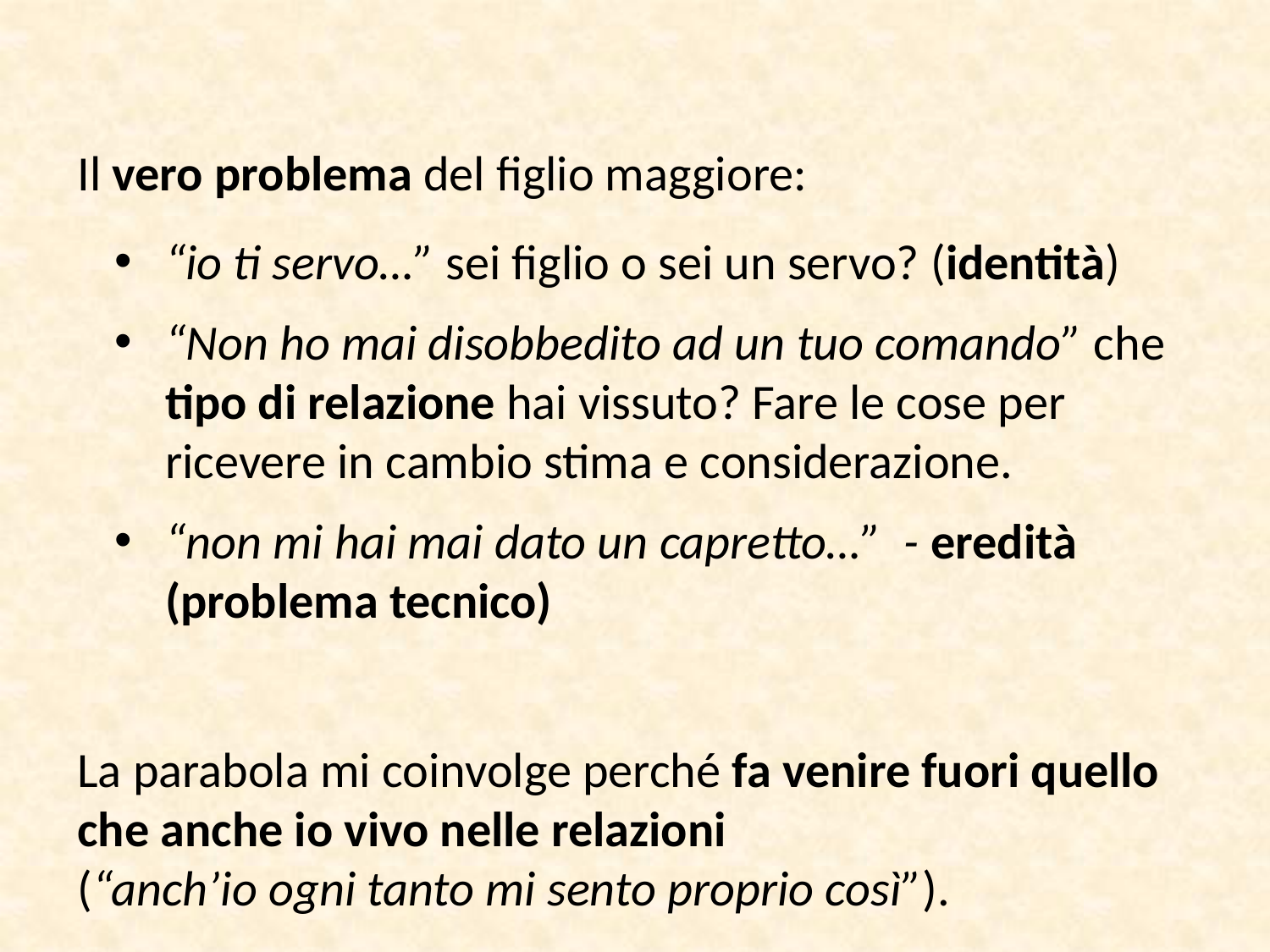

Il vero problema del figlio maggiore:
“io ti servo…” sei figlio o sei un servo? (identità)
“Non ho mai disobbedito ad un tuo comando” che tipo di relazione hai vissuto? Fare le cose per ricevere in cambio stima e considerazione.
“non mi hai mai dato un capretto…”  - eredità (problema tecnico)

La parabola mi coinvolge perché fa venire fuori quello che anche io vivo nelle relazioni
(“anch’io ogni tanto mi sento proprio così”).